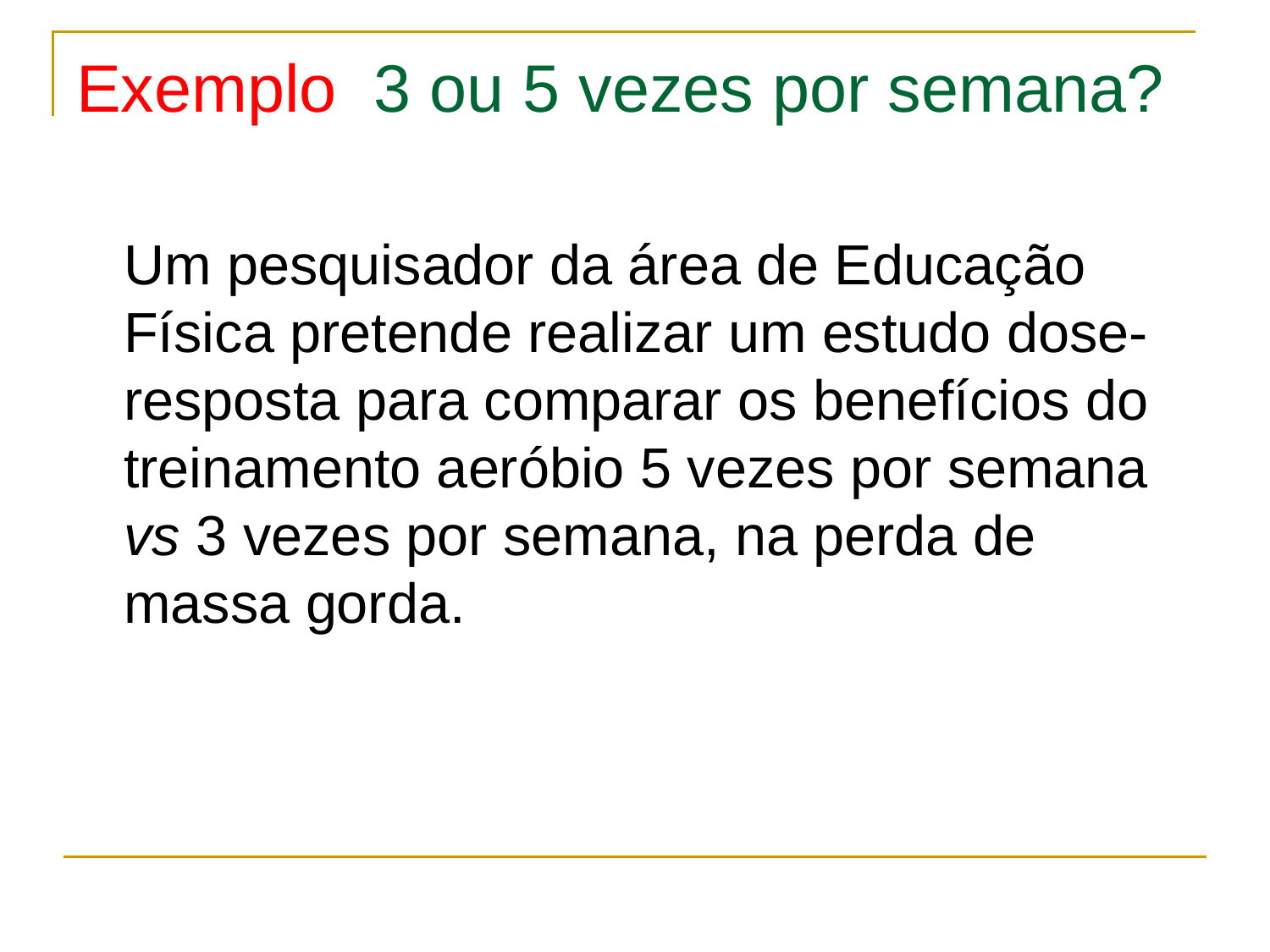

# Exemplo  3 ou 5 vezes por semana?
	Um pesquisador da área de Educação Física pretende realizar um estudo dose-resposta para comparar os benefícios do treinamento aeróbio 5 vezes por semana vs 3 vezes por semana, na perda de massa gorda.